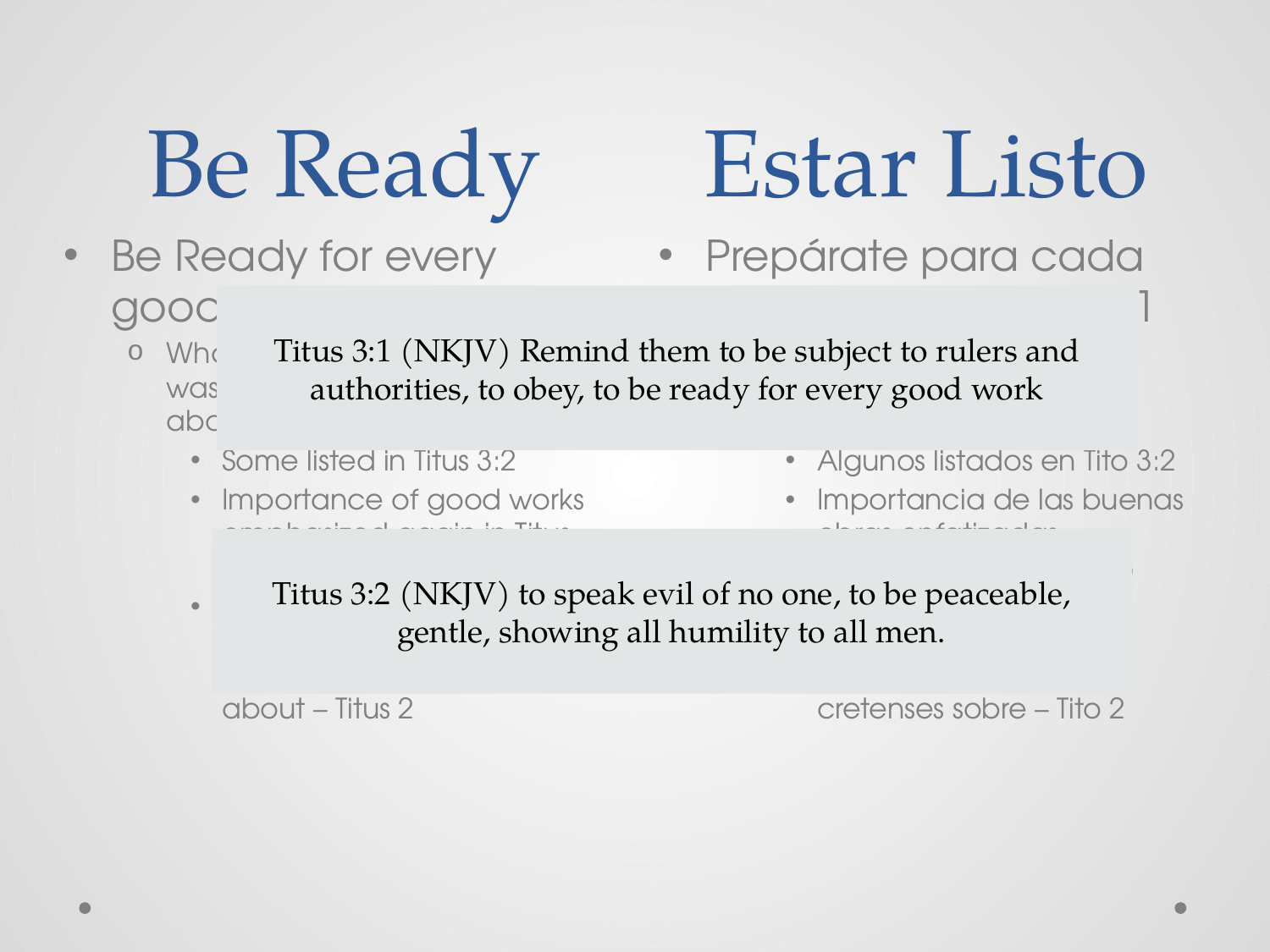

# Be Ready
Estar Listo
Be Ready for every good work – Titus 3:1
What were the good works Titus was to remind those in Crete about?
Some listed in Titus 3:2
Importance of good works emphasized again in Titus 3:8
Further insight on good works that Titus need to remind those in Crete about – Titus 2

Prepárate para cada buen trabajo – Tito 3:1
¿Cuáles fueron las buenas obras que Tito debía recordarles a los cretenses?
Algunos listados en Tito 3:2
Importancia de las buenas obras enfatizadas nuevamente en Tito 3:8
Más información sobre buenas obras que Tito necesita recordar a los cretenses sobre – Tito 2

Titus 3:1 (NKJV) Remind them to be subject to rulers and authorities, to obey, to be ready for every good work

Titus 3:2 (NKJV) to speak evil of no one, to be peaceable, gentle, showing all humility to all men.